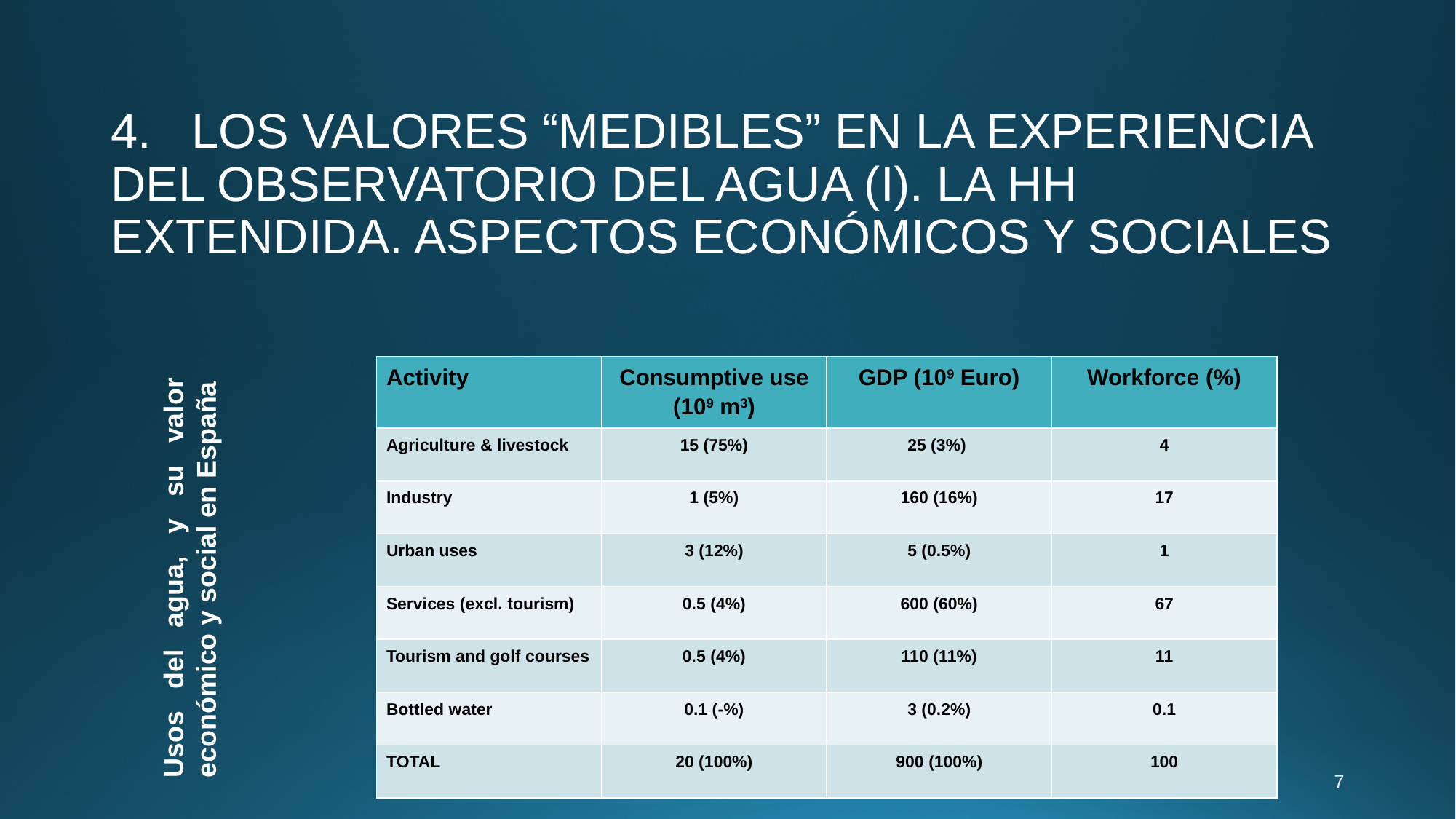

# 4.   LOS VALORES “MEDIBLES” EN LA EXPERIENCIA DEL OBSERVATORIO DEL AGUA (I). LA HH EXTENDIDA. ASPECTOS ECONÓMICOS Y SOCIALES
| Activity | Consumptive use (109 m3) | GDP (109 Euro) | Workforce (%) |
| --- | --- | --- | --- |
| Agriculture & livestock | 15 (75%) | 25 (3%) | 4 |
| Industry | 1 (5%) | 160 (16%) | 17 |
| Urban uses | 3 (12%) | 5 (0.5%) | 1 |
| Services (excl. tourism) | 0.5 (4%) | 600 (60%) | 67 |
| Tourism and golf courses | 0.5 (4%) | 110 (11%) | 11 |
| Bottled water | 0.1 (-%) | 3 (0.2%) | 0.1 |
| TOTAL | 20 (100%) | 900 (100%) | 100 |
Usos del agua, y su valor económico y social en España
7